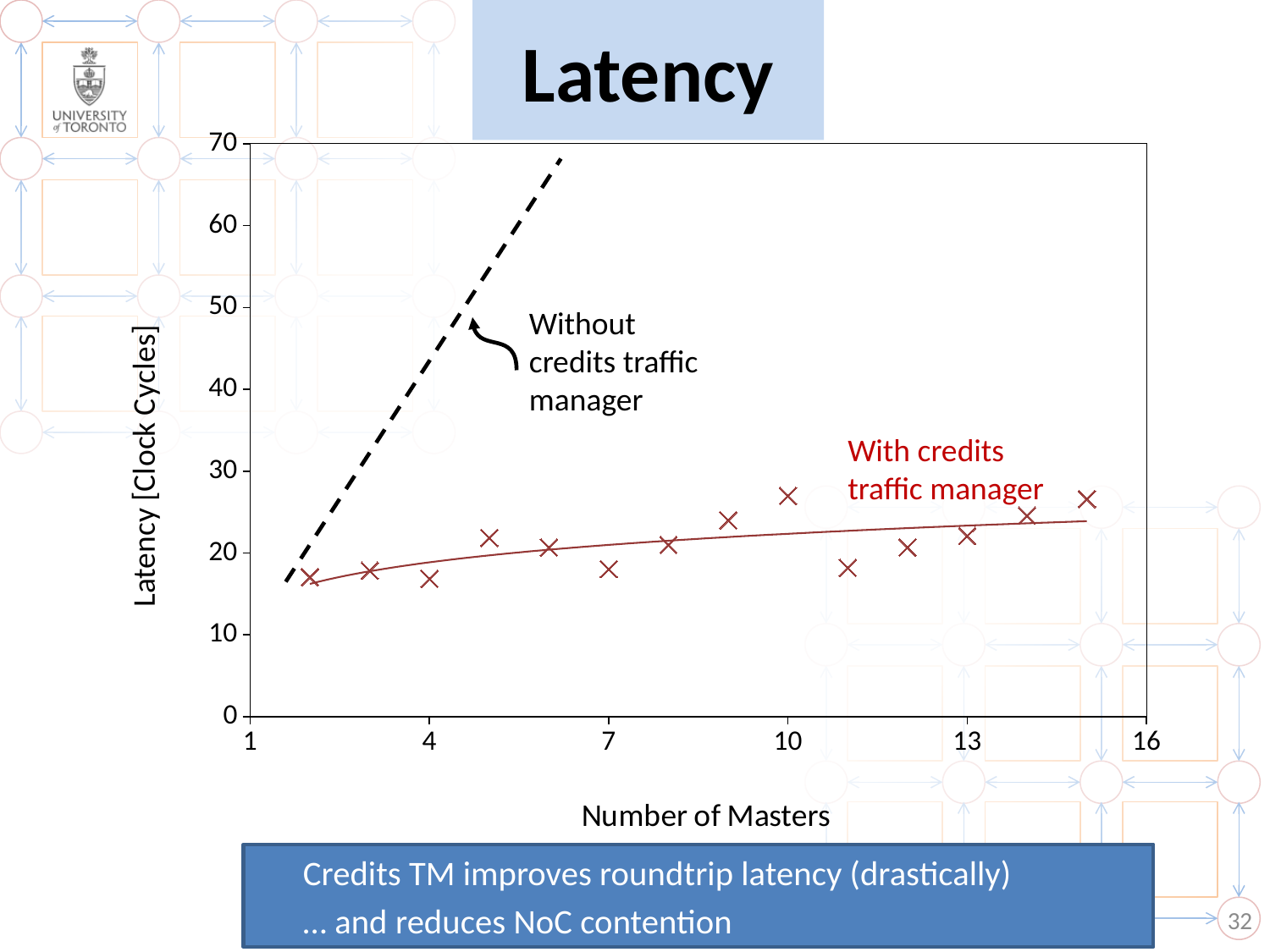

# Latency

### Chart

| Category |  |
|---|---|
Without credits traffic manager
With credits traffic manager
      Credits TM improves roundtrip latency (drastically)
      … and reduces NoC contention
32